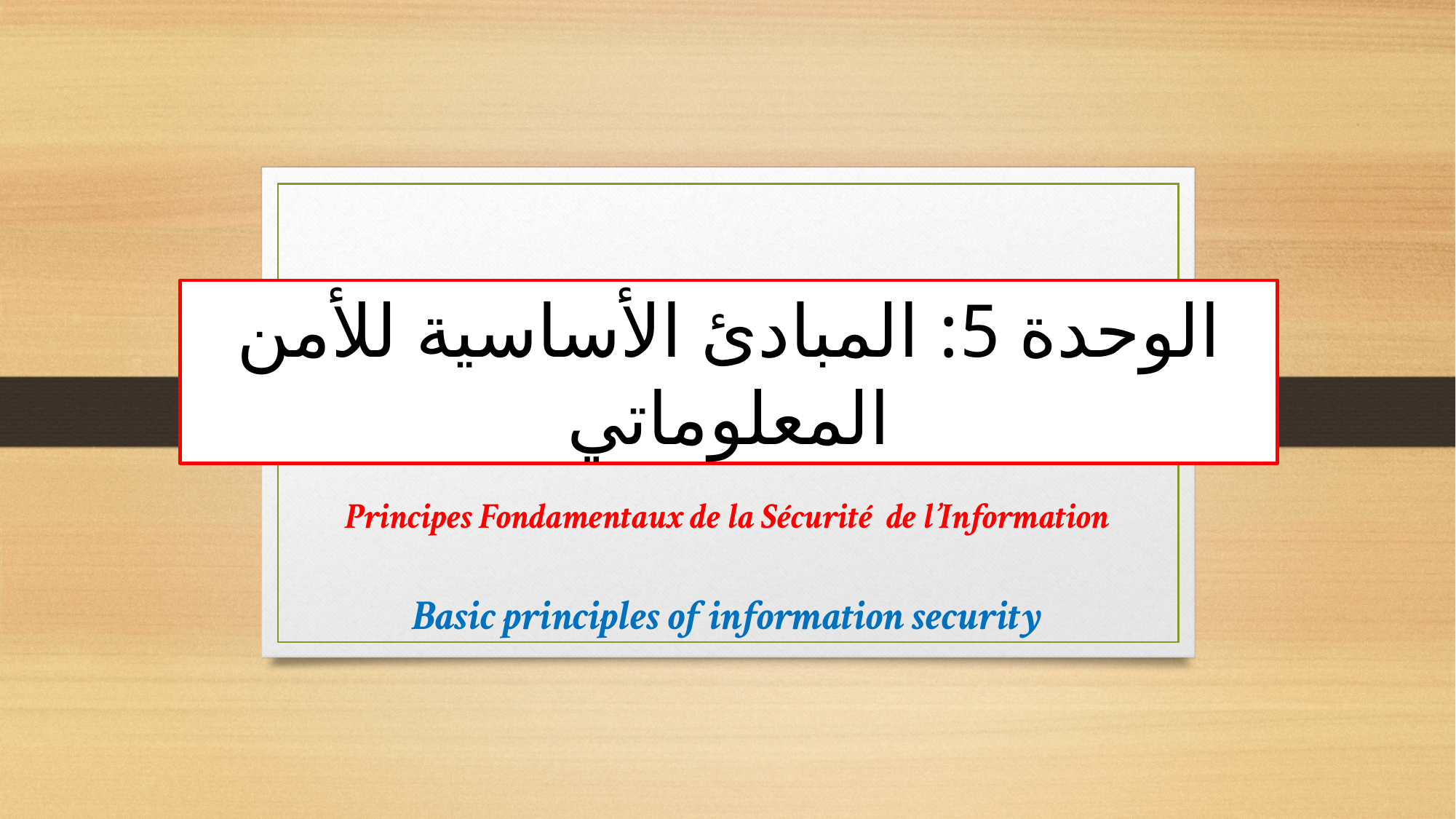

# الوحدة 5: المبادئ الأساسية للأمن المعلوماتي
Principes Fondamentaux de la Sécurité  de l’Information
Basic principles of information security